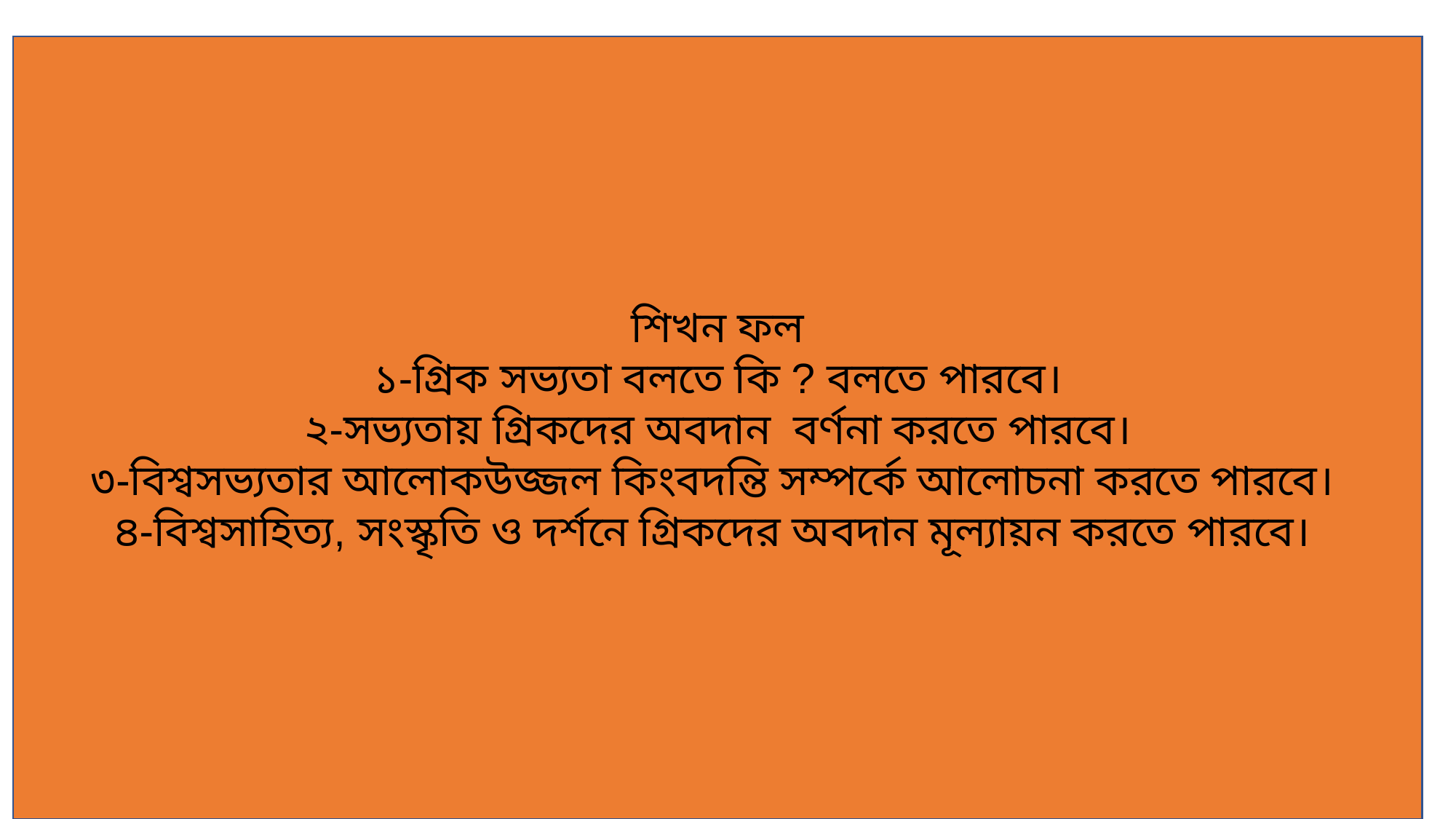

শিখন ফল
১-গ্রিক সভ্যতা বলতে কি ? বলতে পারবে।
২-সভ্যতায় গ্রিকদের অবদান  বর্ণনা করতে পারবে।
৩-বিশ্বসভ্যতার আলোকউজ্জল কিংবদন্তি সম্পর্কে আলোচনা করতে পারবে।
৪-বিশ্বসাহিত্য, সংস্কৃতি ও দর্শনে গ্রিকদের অবদান মূল্যায়ন করতে পারবে।